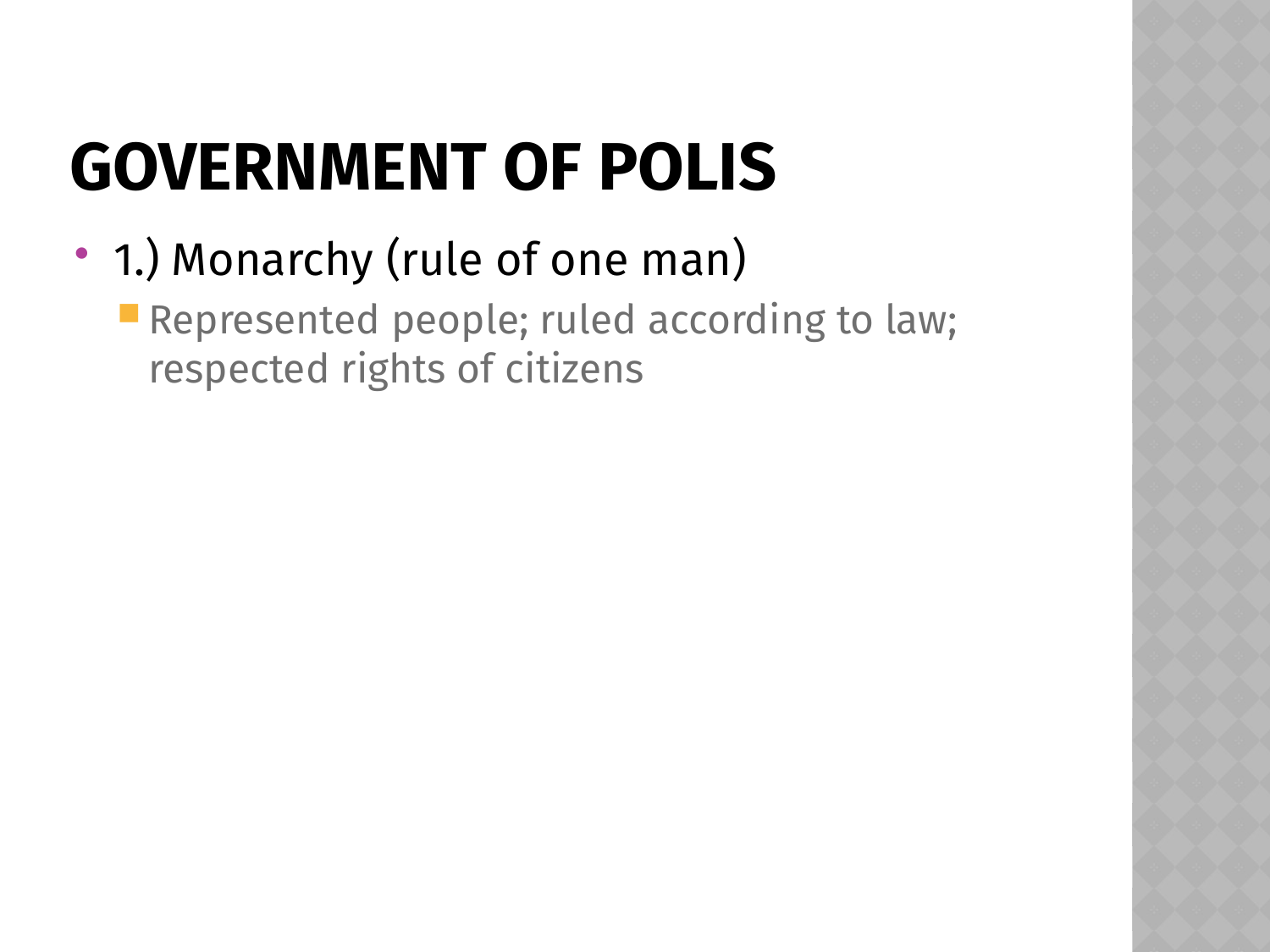

# Government of Polis
1.) Monarchy (rule of one man)
Represented people; ruled according to law; respected rights of citizens